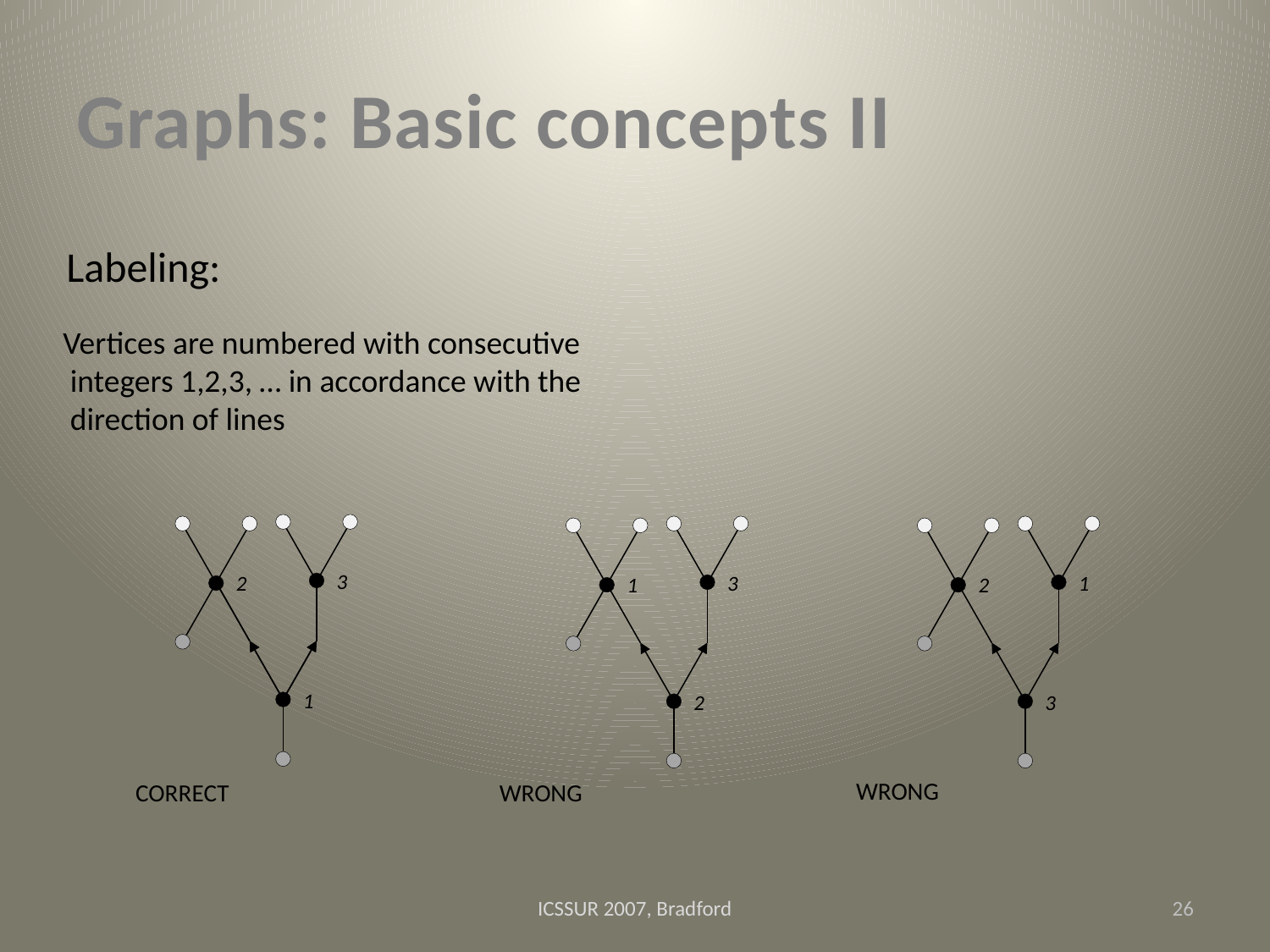

# Graphs: Basic concepts II
 Labeling:
Vertices are numbered with consecutive
 integers 1,2,3, … in accordance with the
 direction of lines

3
3
1
2
1
2

1
2
3

WRONG
CORRECT
WRONG
ICSSUR 2007, Bradford
26